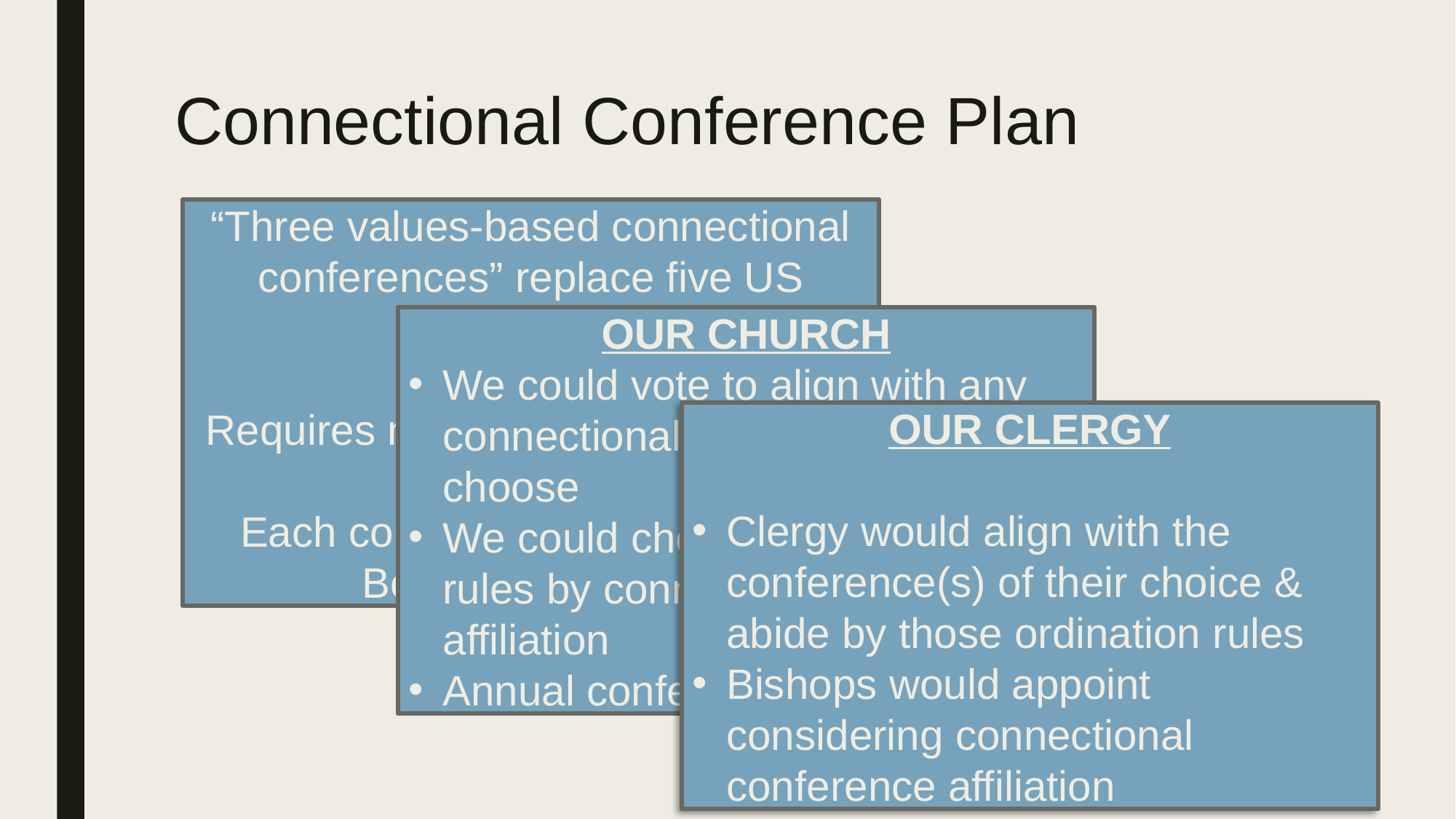

# Connectional Conference Plan
“Three values-based connectional conferences” replace five US jurisdictions

Requires most institutional change

Each connection writes its own Book of Discipline
OUR CHURCH
We could vote to align with any connectional conference we choose
We could choose our marriage rules by connectional conference affiliation
Annual conferences choose, too
OUR CLERGY

Clergy would align with the conference(s) of their choice & abide by those ordination rules
Bishops would appoint considering connectional conference affiliation